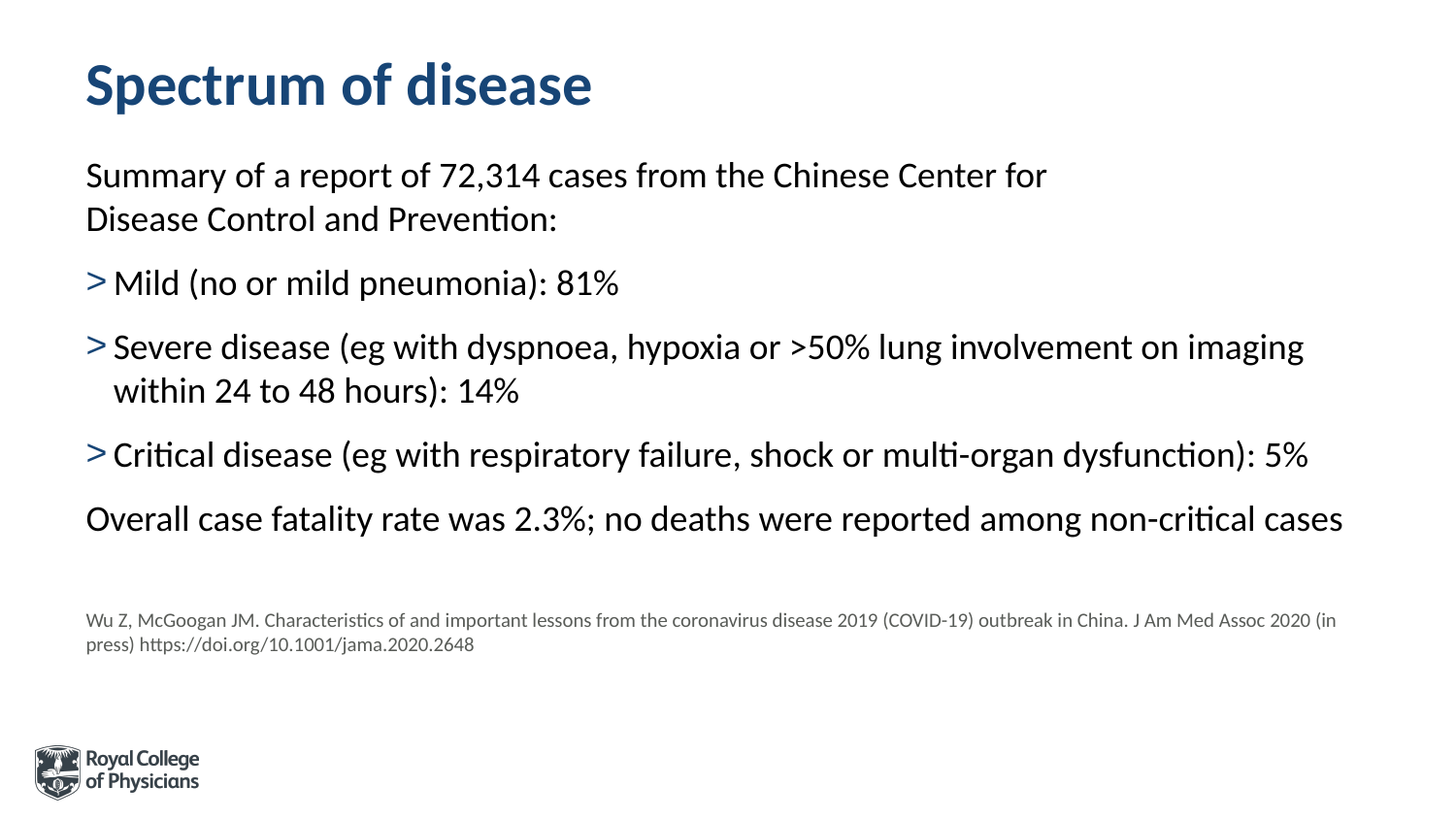

# Spectrum of disease
Summary of a report of 72,314 cases from the Chinese Center for
Disease Control and Prevention:
Mild (no or mild pneumonia): 81%
Severe disease (eg with dyspnoea, hypoxia or >50% lung involvement on imaging within 24 to 48 hours): 14%
Critical disease (eg with respiratory failure, shock or multi-organ dysfunction): 5%
Overall case fatality rate was 2.3%; no deaths were reported among non-critical cases
Wu Z, McGoogan JM. Characteristics of and important lessons from the coronavirus disease 2019 (COVID-19) outbreak in China. J Am Med Assoc 2020 (in press) https://doi.org/10.1001/jama.2020.2648